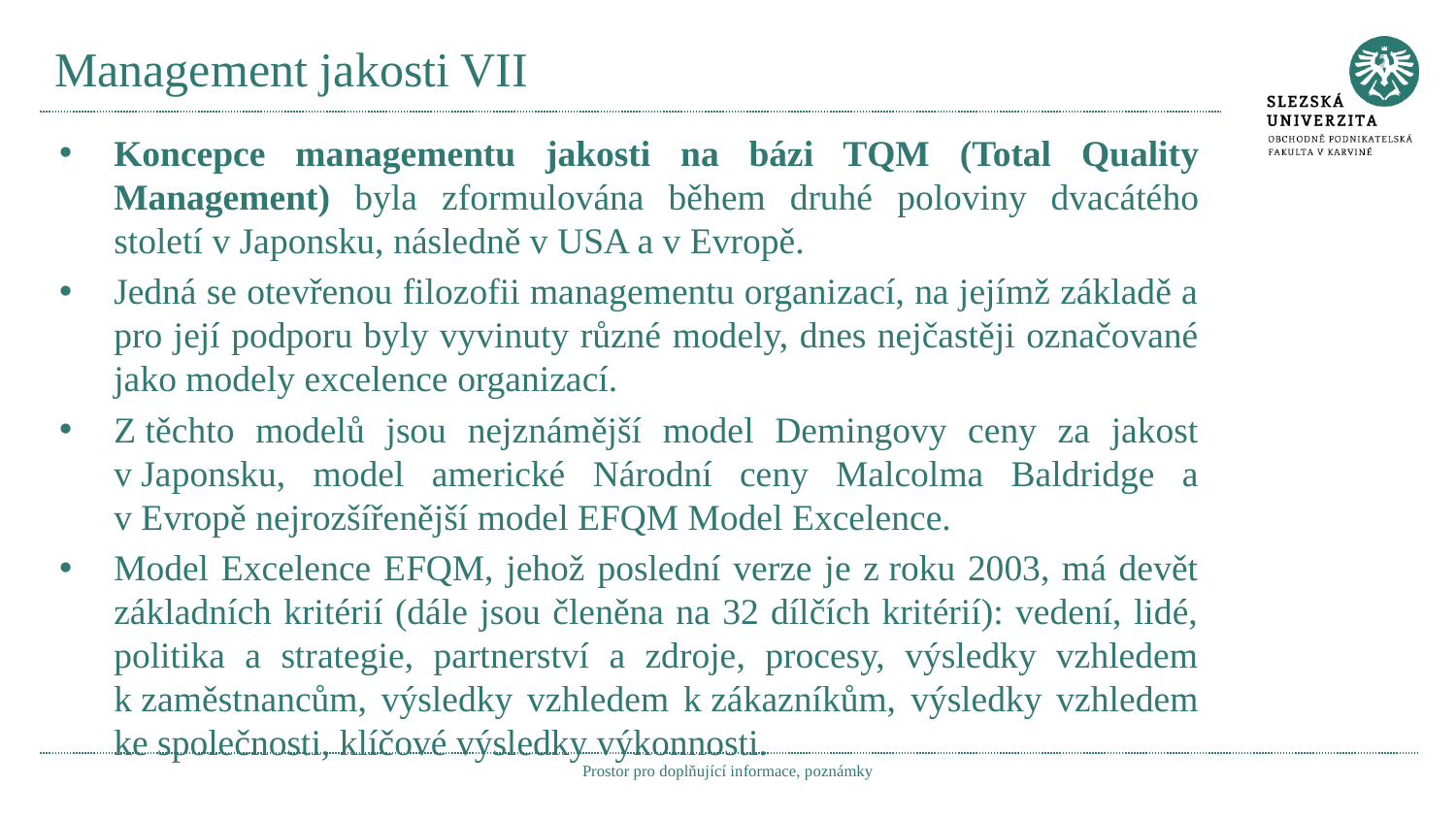

# Management jakosti VII
Koncepce managementu jakosti na bázi TQM (Total Quality Management) byla zformulována během druhé poloviny dvacátého století v Japonsku, následně v USA a v Evropě.
Jedná se otevřenou filozofii managementu organizací, na jejímž základě a pro její podporu byly vyvinuty různé modely, dnes nejčastěji označované jako modely excelence organizací.
Z těchto modelů jsou nejznámější model Demingovy ceny za jakost v Japonsku, model americké Národní ceny Malcolma Baldridge a v Evropě nejrozšířenější model EFQM Model Excelence.
Model Excelence EFQM, jehož poslední verze je z roku 2003, má devět základních kritérií (dále jsou členěna na 32 dílčích kritérií): vedení, lidé, politika a strategie, partnerství a zdroje, procesy, výsledky vzhledem k zaměstnancům, výsledky vzhledem k zákazníkům, výsledky vzhledem ke společnosti, klíčové výsledky výkonnosti.

Prostor pro doplňující informace, poznámky